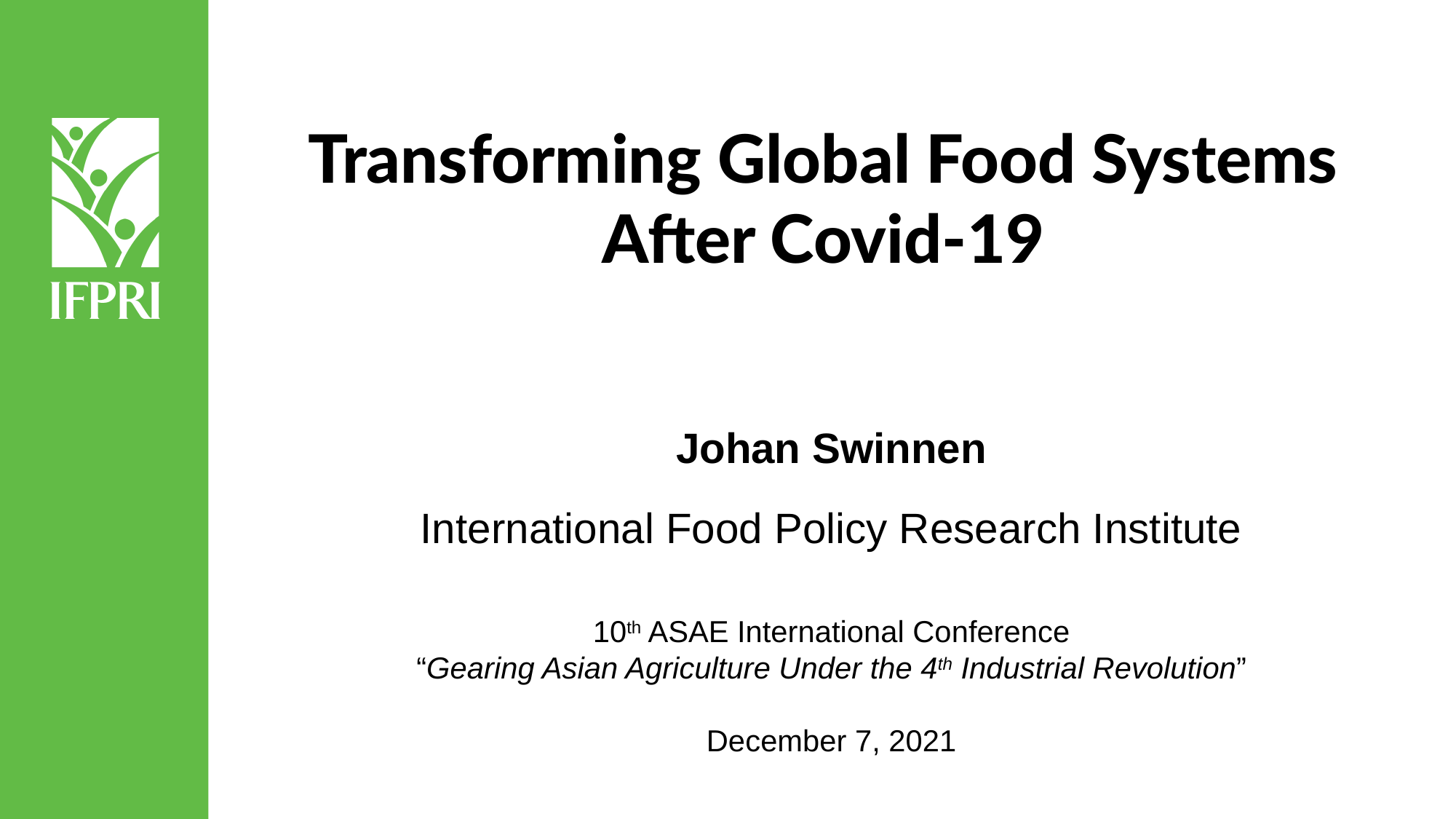

Transforming Global Food Systems
After Covid-19
Johan Swinnen
International Food Policy Research Institute

10th ASAE International Conference
“Gearing Asian Agriculture Under the 4th Industrial Revolution”
December 7, 2021